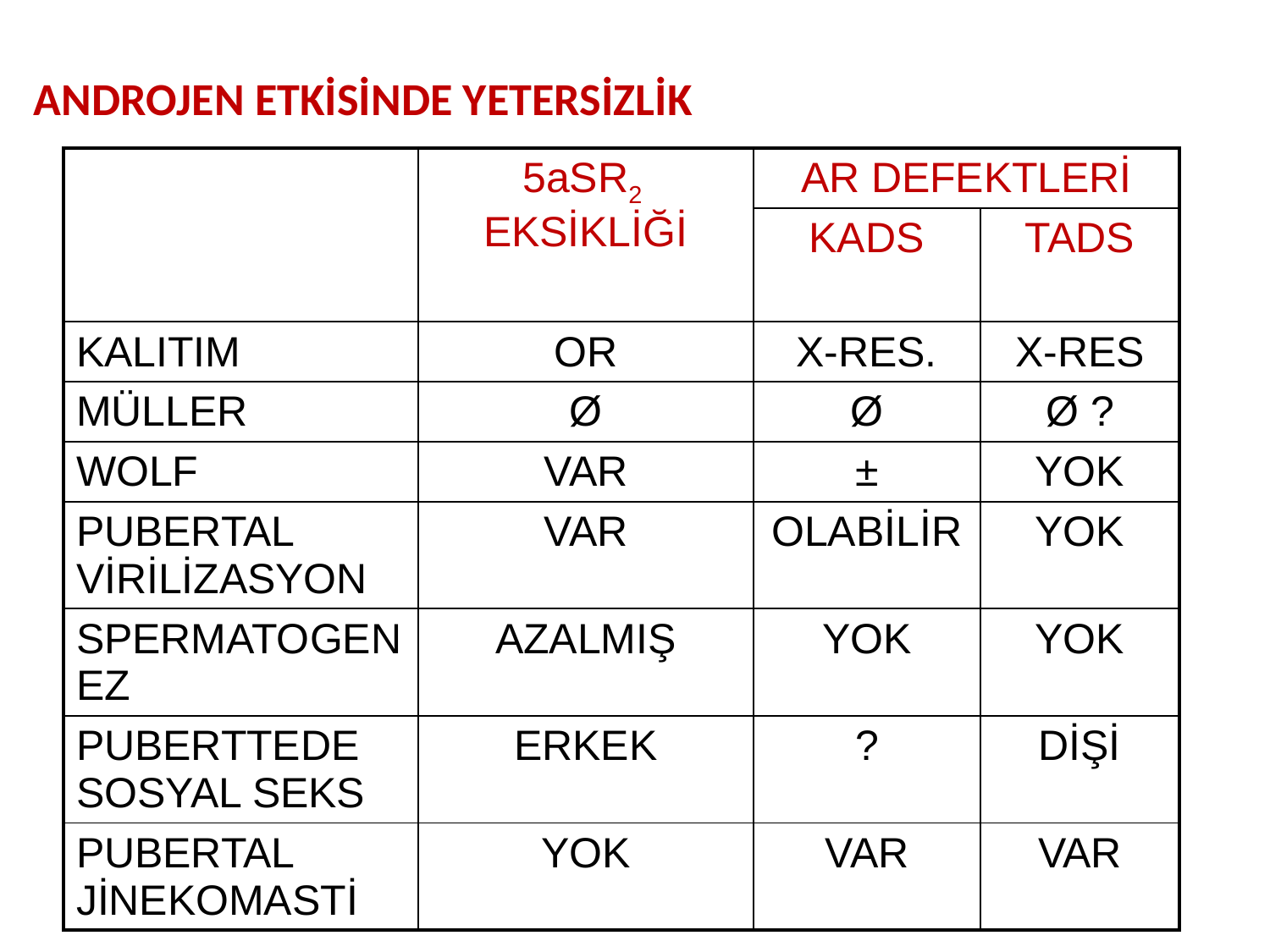

ANDROJEN ETKİSİNDE YETERSİZLİK
|  | 5aSR2 EKSİKLİĞİ | AR DEFEKTLERİ |  |
| --- | --- | --- | --- |
|  |  | KADS | TADS |
| KALITIM | OR | X-RES. | X-RES |
| MÜLLER | Ø | Ø | Ø ? |
| WOLF | VAR | ± | YOK |
| PUBERTAL VİRİLİZASYON | VAR | OLABİLİR | YOK |
| SPERMATOGENEZ | AZALMIŞ | YOK | YOK |
| PUBERTTEDE SOSYAL SEKS | ERKEK | ? | DİŞİ |
| PUBERTAL JİNEKOMASTİ | YOK | VAR | VAR |